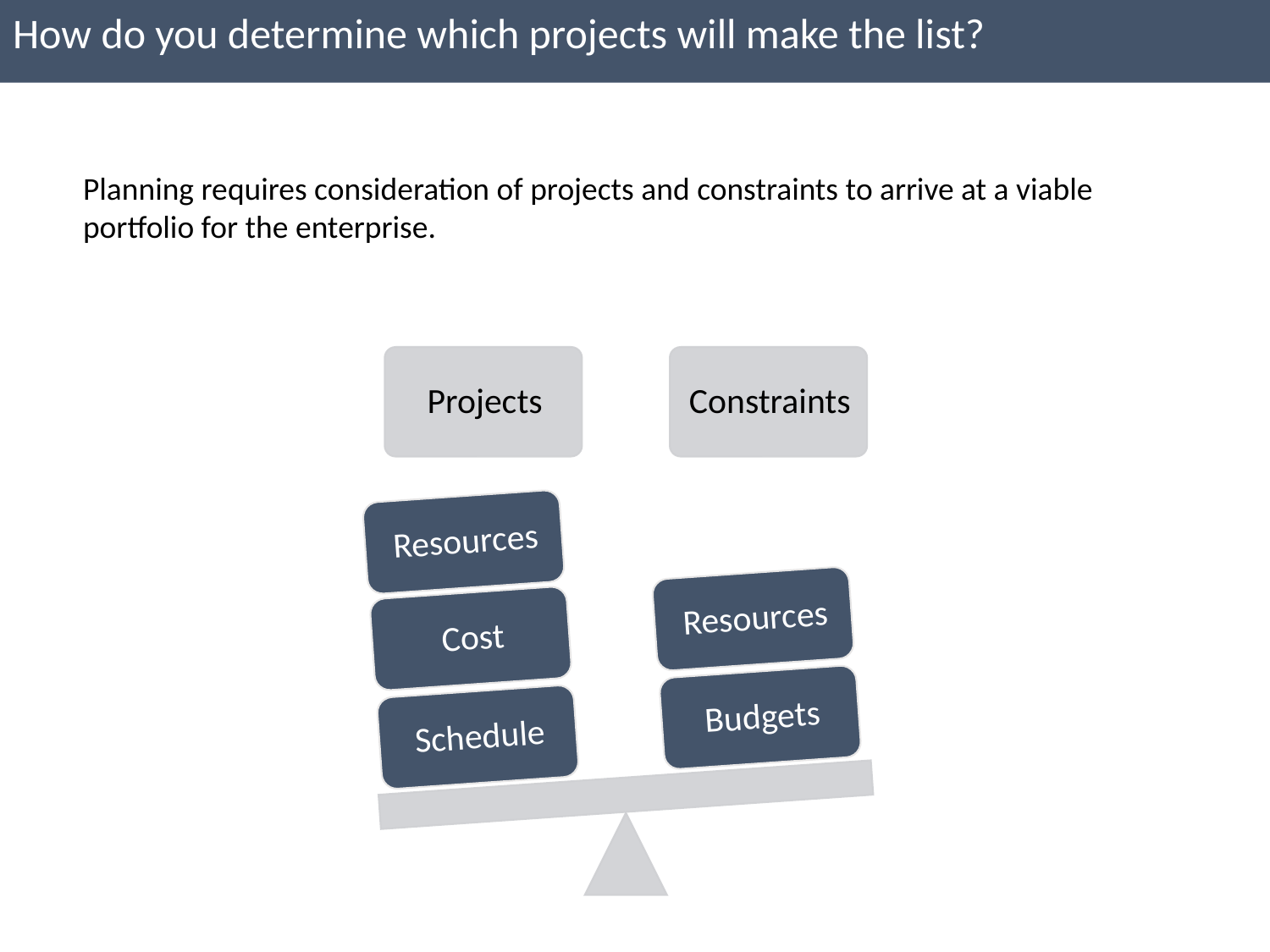

How do you determine which projects will make the list?
Planning requires consideration of projects and constraints to arrive at a viable portfolio for the enterprise.
Projects
Constraints
Schedule
Cost
Resources
Budgets
Resources